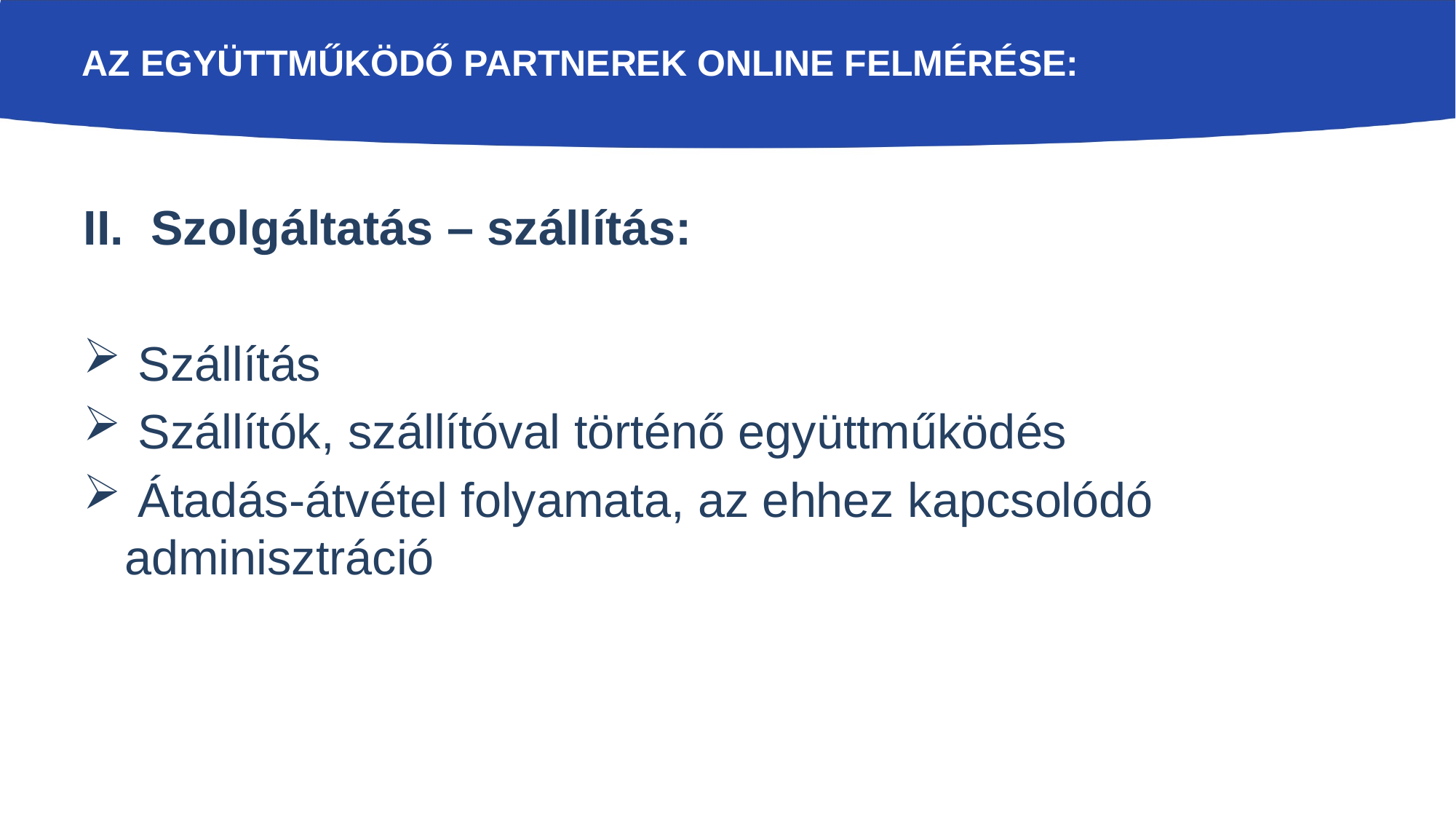

# Az együttműködő partnerek online felmérése:
II.  Szolgáltatás – szállítás:

 Szállítás
 Szállítók, szállítóval történő együttműködés
 Átadás-átvétel folyamata, az ehhez kapcsolódó adminisztráció